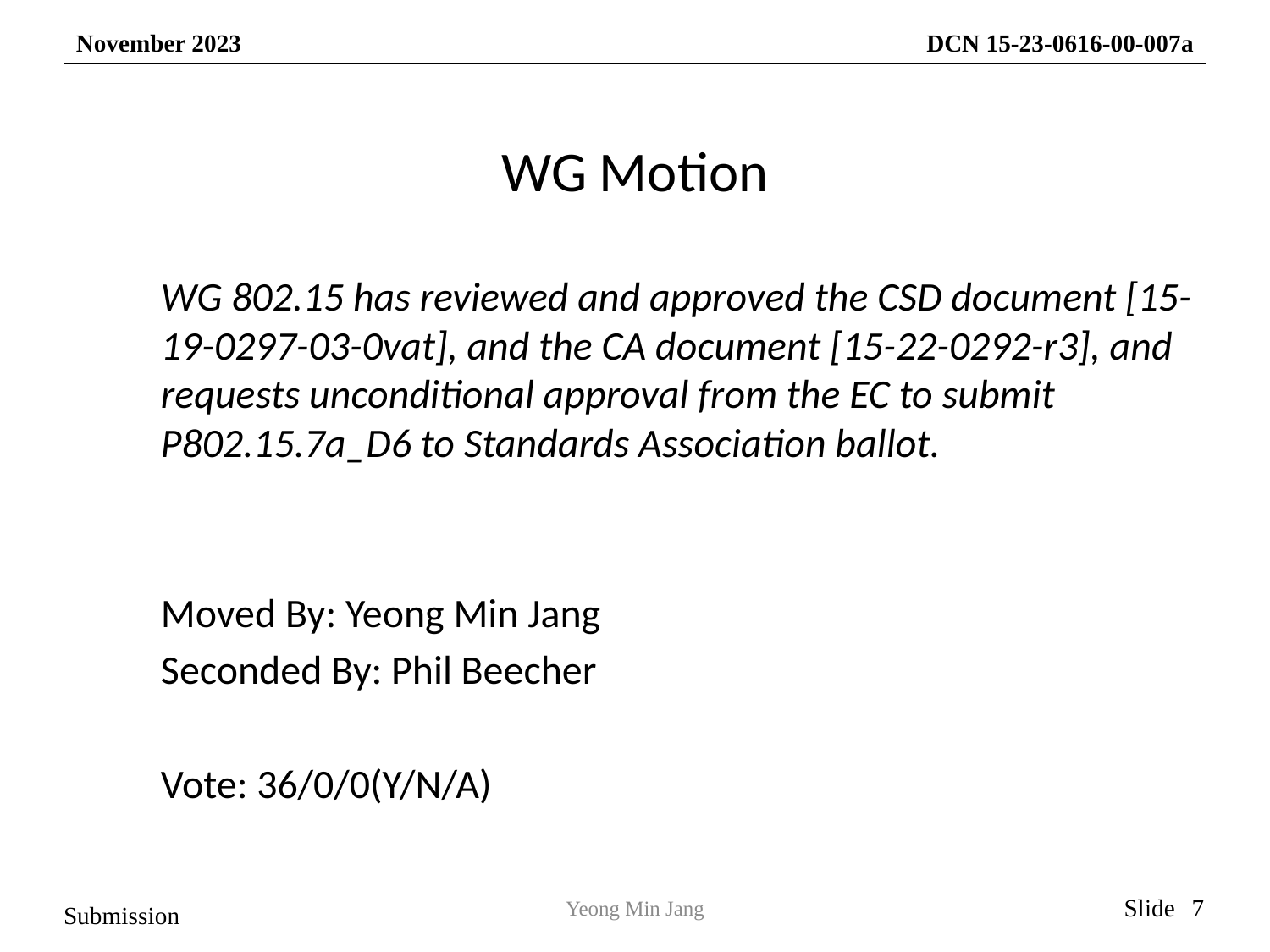

# WG Motion

WG 802.15 has reviewed and approved the CSD document [15-19-0297-03-0vat], and the CA document [15-22-0292-r3], and requests unconditional approval from the EC to submit P802.15.7a_D6 to Standards Association ballot.

Moved By: Yeong Min Jang
Seconded By: Phil Beecher

Vote: 36/0/0(Y/N/A)